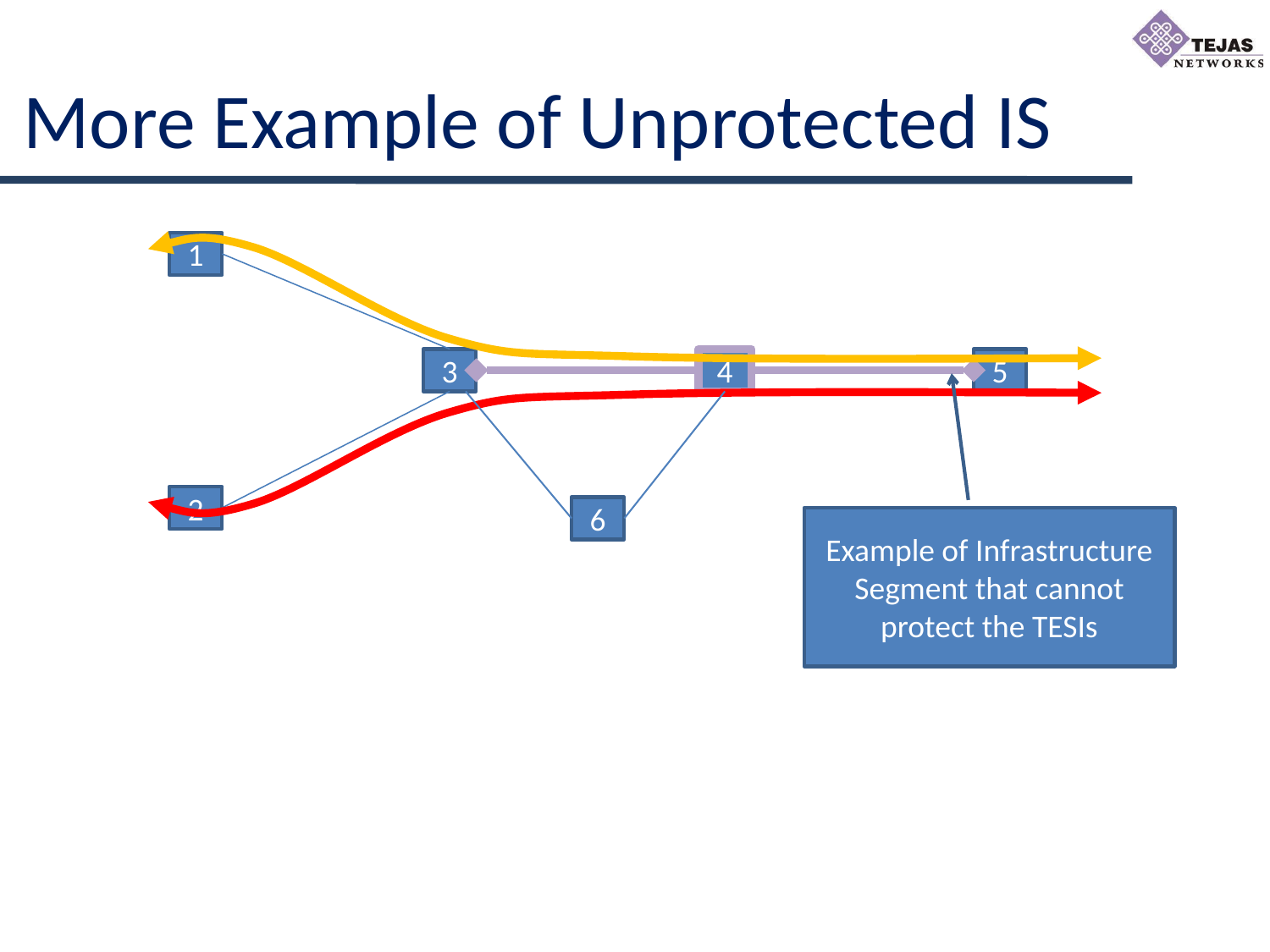

# More Example of Unprotected IS

1
3
4
5

2
6
Example of Infrastructure Segment that cannot protect the TESIs